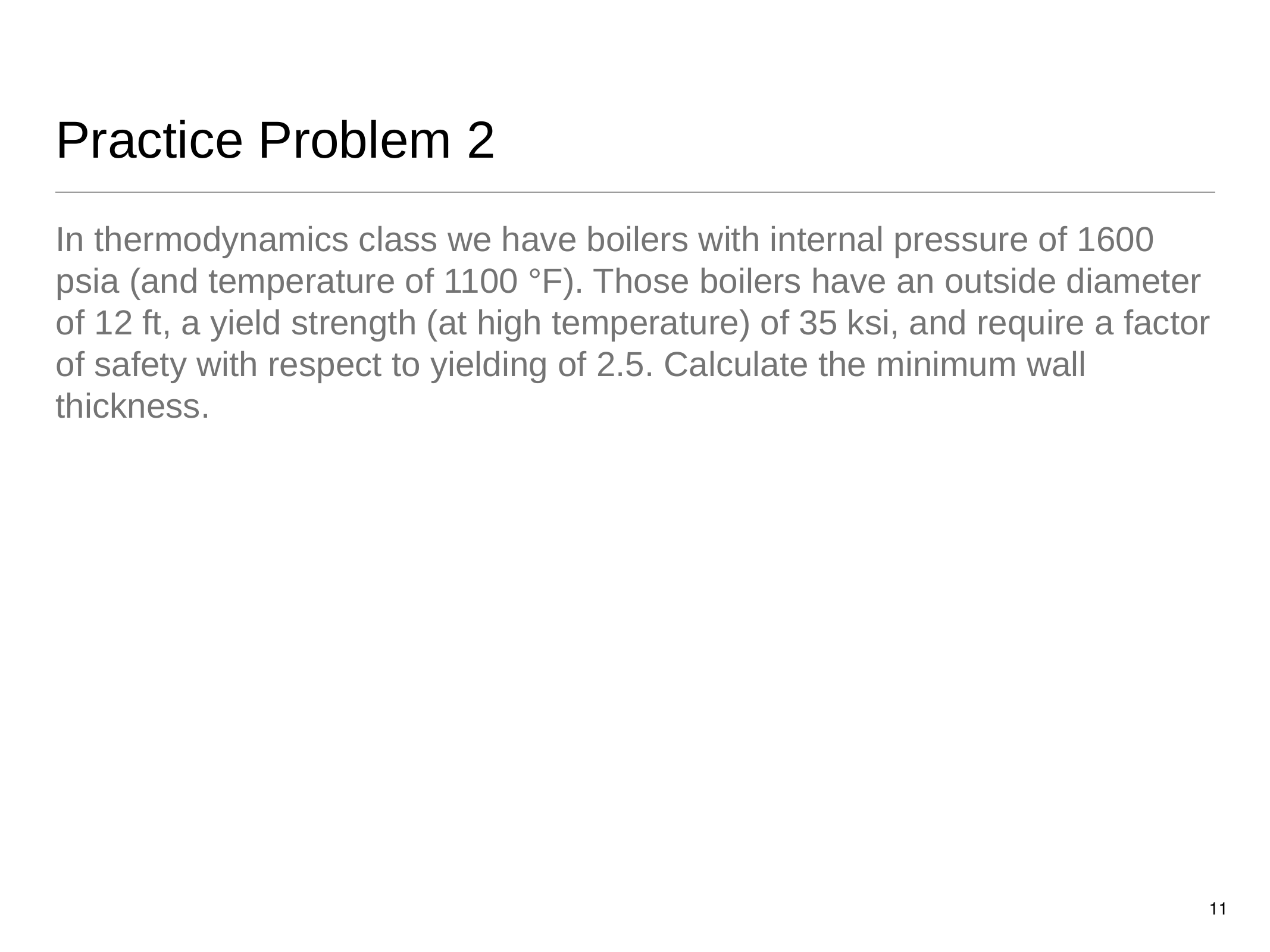

# Practice Problem 2
In thermodynamics class we have boilers with internal pressure of 1600 psia (and temperature of 1100 °F). Those boilers have an outside diameter of 12 ft, a yield strength (at high temperature) of 35 ksi, and require a factor of safety with respect to yielding of 2.5. Calculate the minimum wall thickness.
11